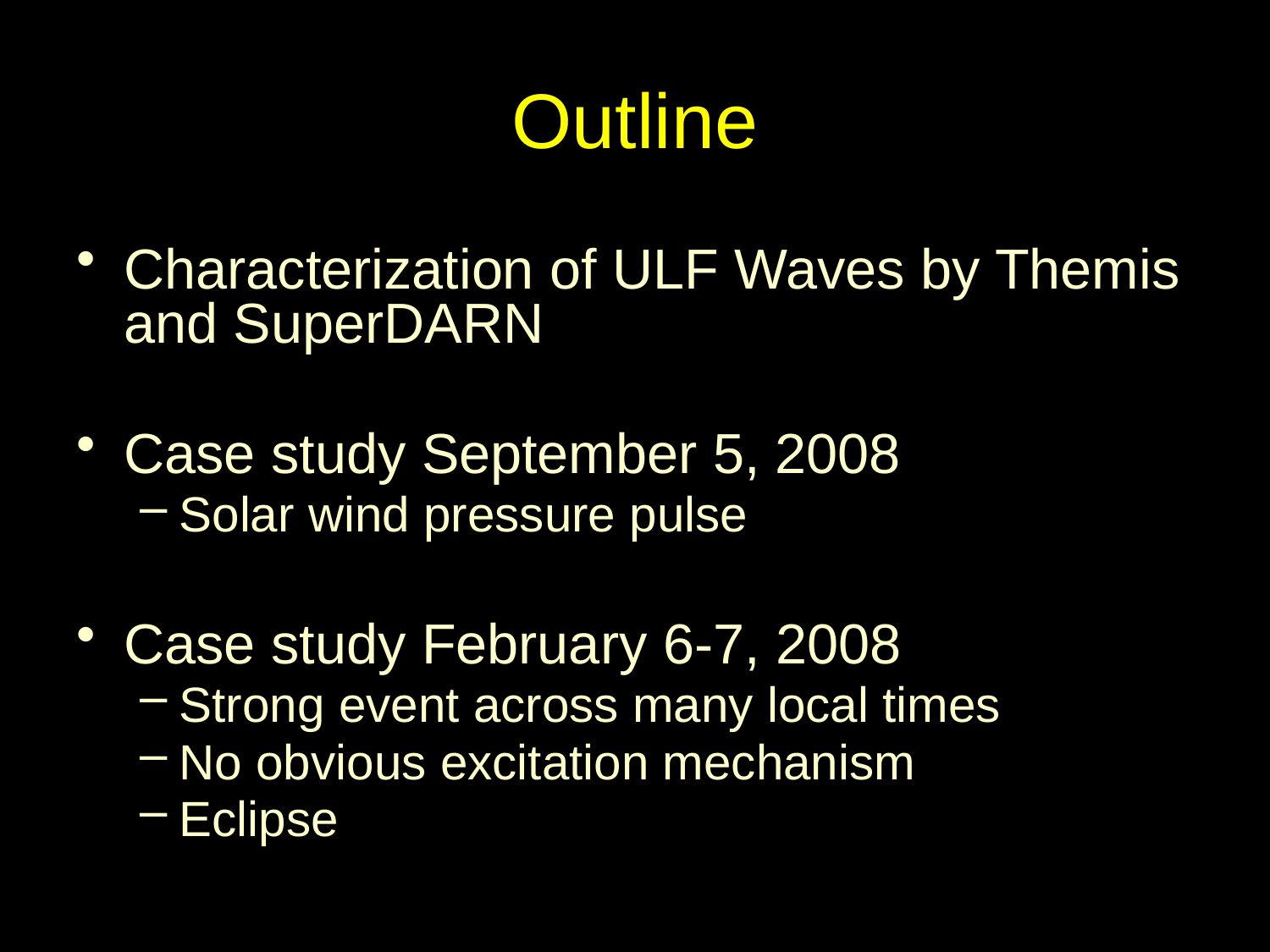

# Outline
Characterization of ULF Waves by Themis and SuperDARN

Case study September 5, 2008
Solar wind pressure pulse

Case study February 6-7, 2008
Strong event across many local times
No obvious excitation mechanism
Eclipse